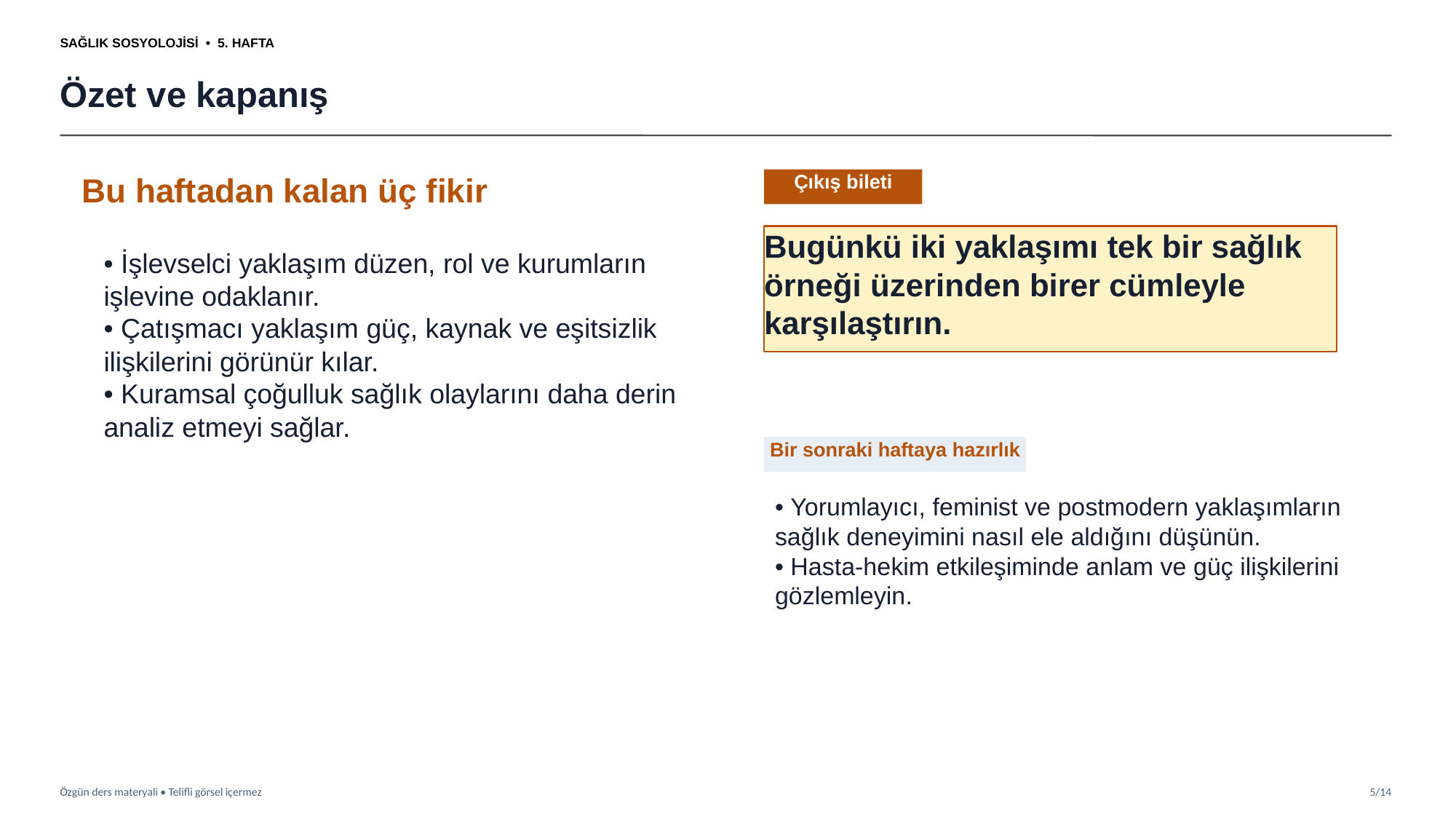

SAĞLIK SOSYOLOJİSİ  •  5. HAFTA
Özet ve kapanış

Bu haftadan kalan üç fikir
Çıkış bileti
Bugünkü iki yaklaşımı tek bir sağlık örneği üzerinden birer cümleyle karşılaştırın.
• İşlevselci yaklaşım düzen, rol ve kurumların işlevine odaklanır.
• Çatışmacı yaklaşım güç, kaynak ve eşitsizlik ilişkilerini görünür kılar.
• Kuramsal çoğulluk sağlık olaylarını daha derin analiz etmeyi sağlar.
Bir sonraki haftaya hazırlık
• Yorumlayıcı, feminist ve postmodern yaklaşımların sağlık deneyimini nasıl ele aldığını düşünün.
• Hasta-hekim etkileşiminde anlam ve güç ilişkilerini gözlemleyin.
Özgün ders materyali • Telifli görsel içermez
5/14